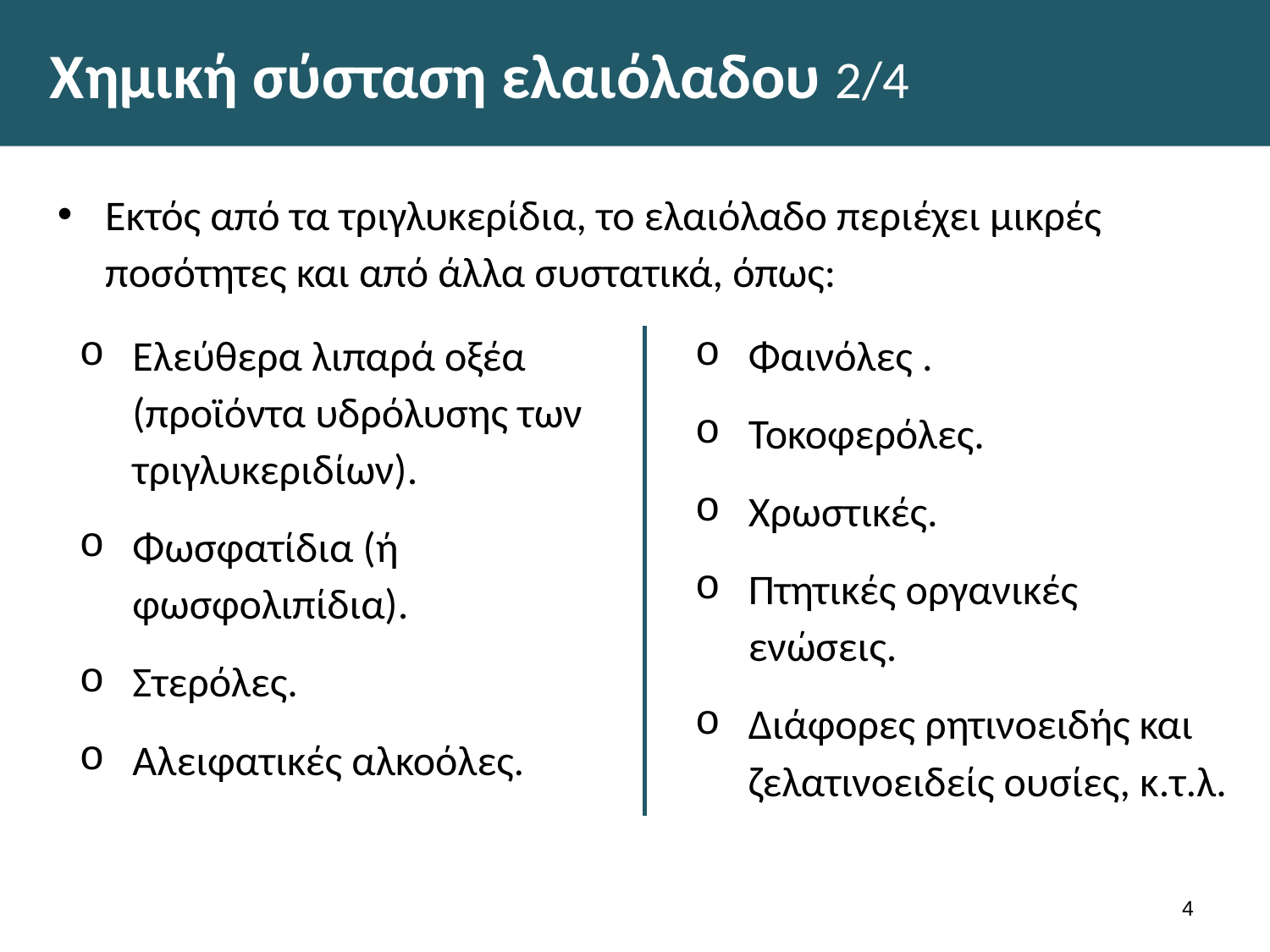

# Χημική σύσταση ελαιόλαδου 2/4
Εκτός από τα τριγλυκερίδια, το ελαιόλαδο περιέχει μικρές ποσότητες και από άλλα συστατικά, όπως:
Ελεύθερα λιπαρά οξέα (προϊόντα υδρόλυσης των τριγλυκεριδίων).
Φωσφατίδια (ή φωσφολιπίδια).
Στερόλες.
Αλειφατικές αλκοόλες.
Φαινόλες .
Τοκοφερόλες.
Χρωστικές.
Πτητικές οργανικές ενώσεις.
Διάφορες ρητινοειδής και ζελατινοειδείς ουσίες, κ.τ.λ.
4